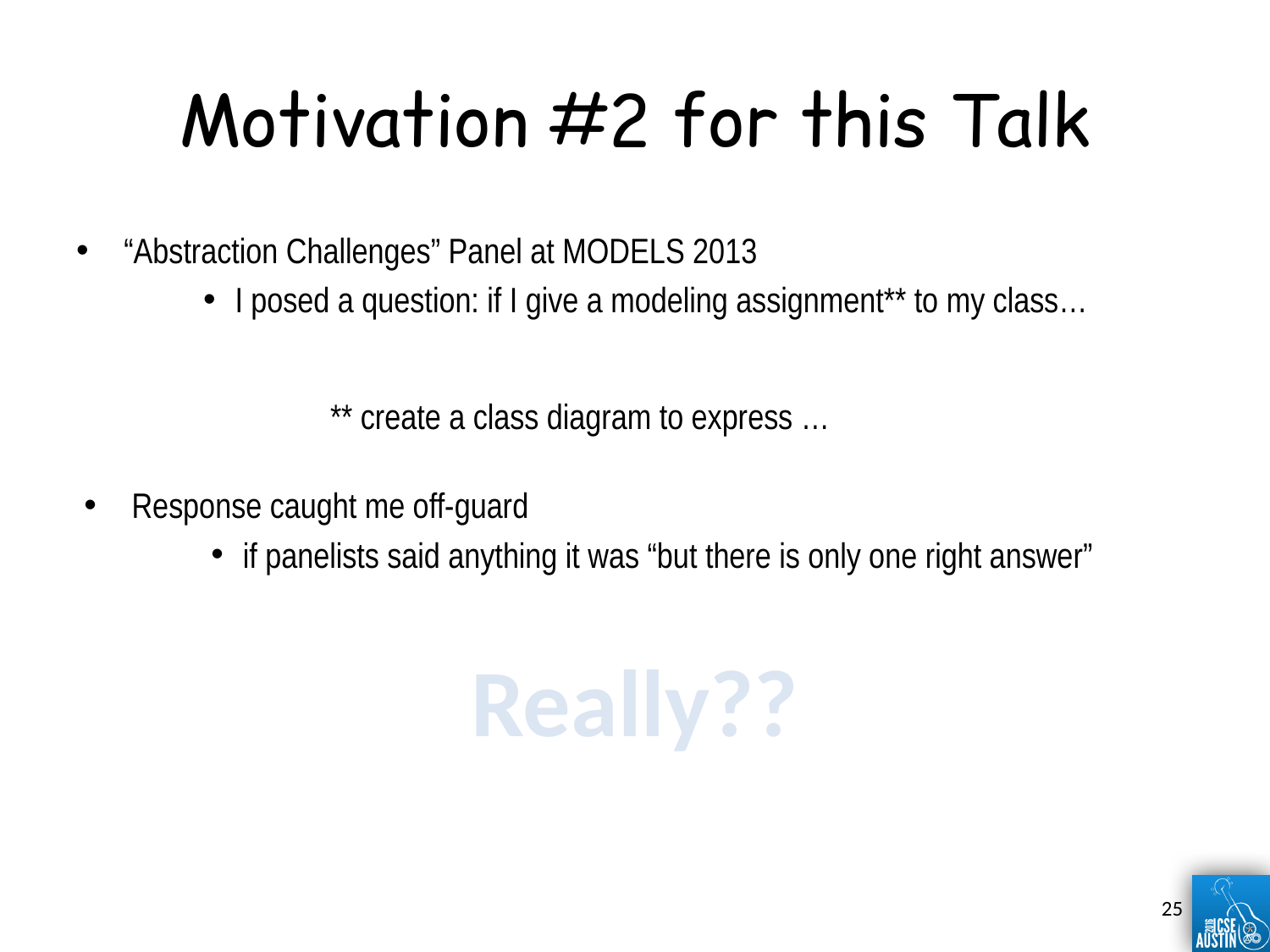

# Motivation #2 for this Talk
“Abstraction Challenges” Panel at MODELS 2013
I posed a question: if I give a modeling assignment** to my class…

** create a class diagram to express …

Response caught me off-guard
if panelists said anything it was “but there is only one right answer”

Really??
25